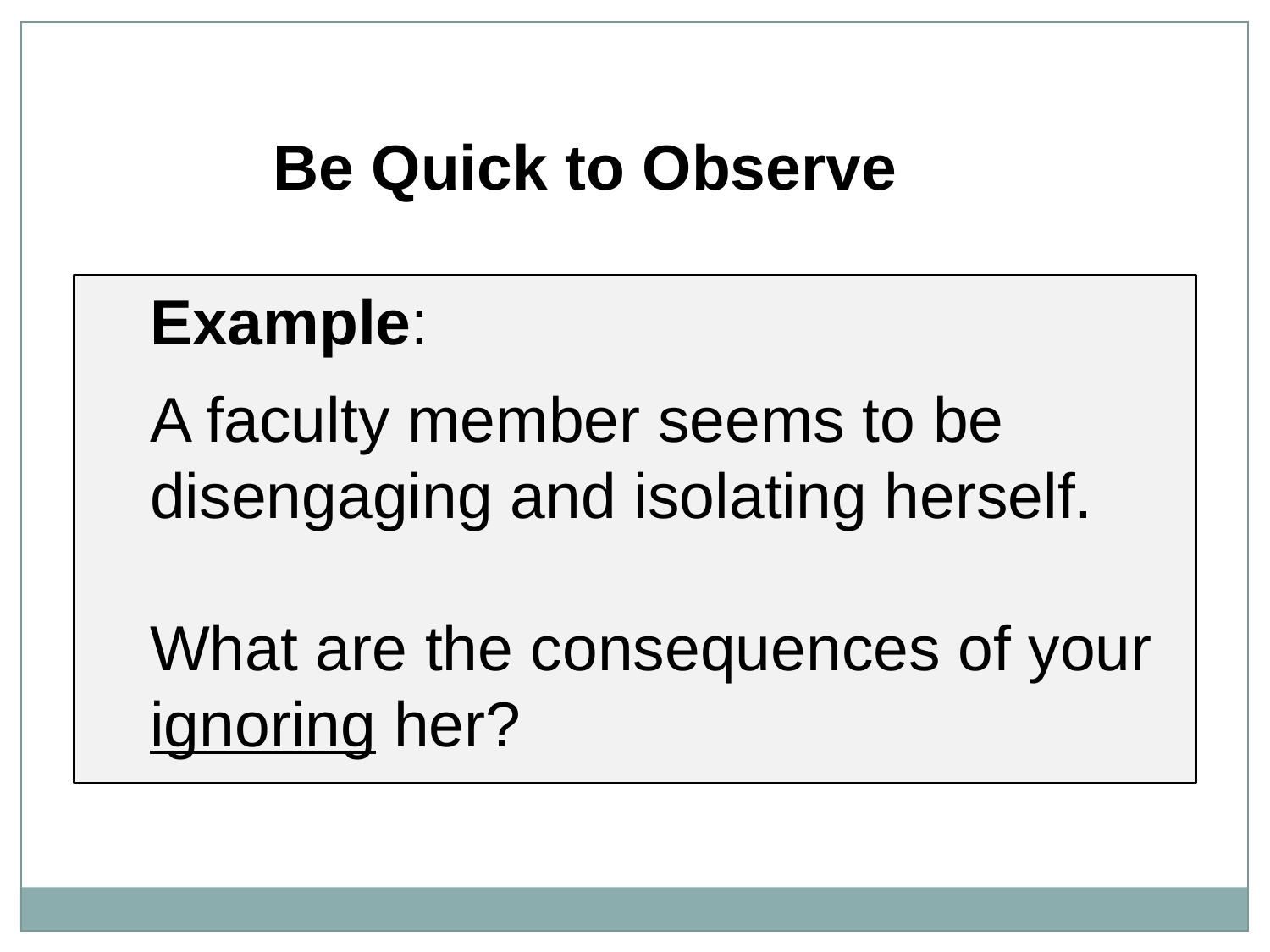

David Bednar – President BYU Idaho
          Be Quick to Observe

Example:

A faculty member seems to be disengaging and isolating herself.

What are the consequences of your ignoring her?